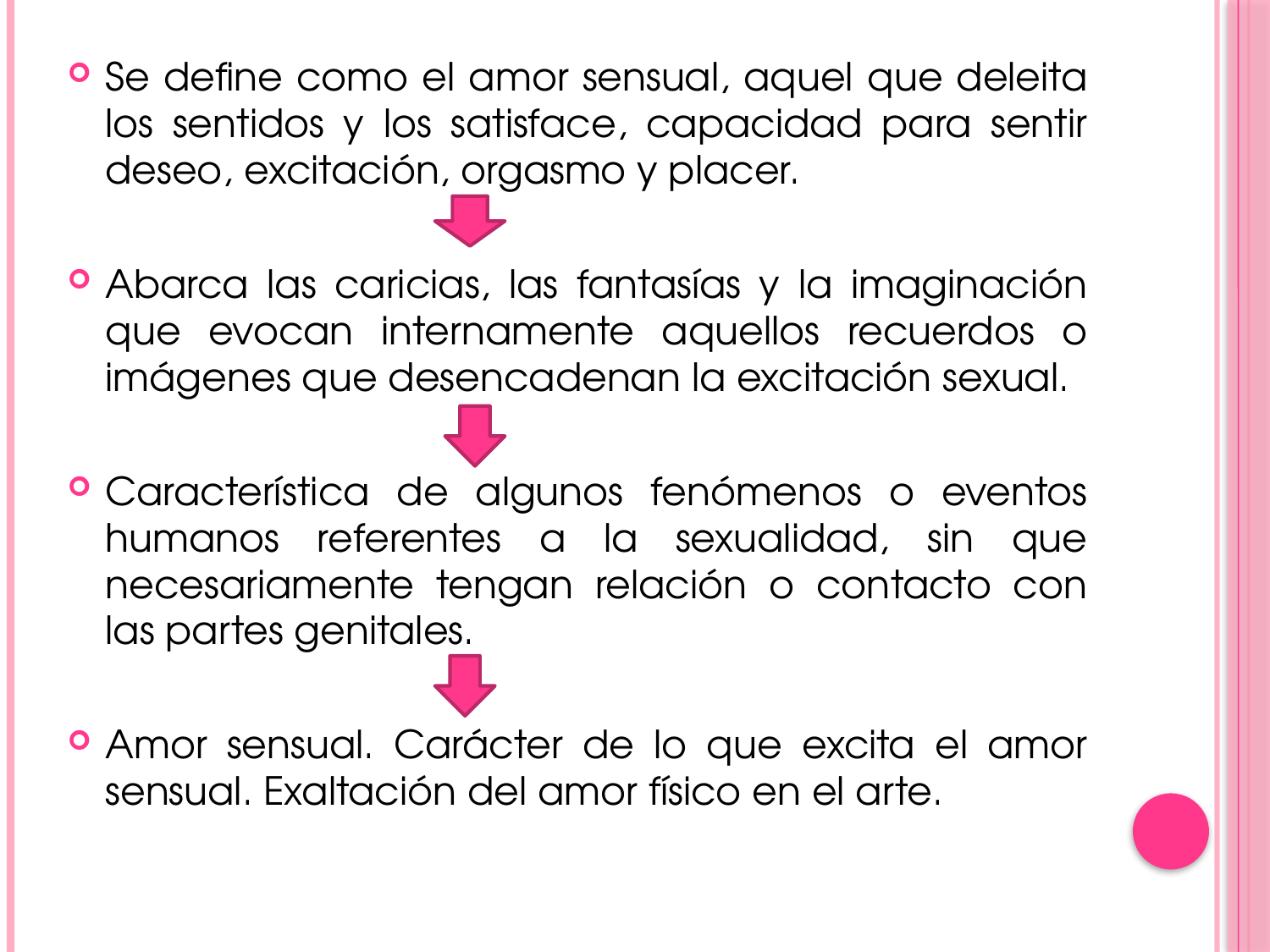

Se define como el amor sensual, aquel que deleita los sentidos y los satisface, capacidad para sentir deseo, excitación, orgasmo y placer.

Abarca las caricias, las fantasías y la imaginación que evocan internamente aquellos recuerdos o imágenes que desencadenan la excitación sexual.

Característica de algunos fenómenos o eventos humanos referentes a la sexualidad, sin que necesariamente tengan relación o contacto con las partes genitales.

Amor sensual. Carácter de lo que excita el amor sensual. Exaltación del amor físico en el arte.